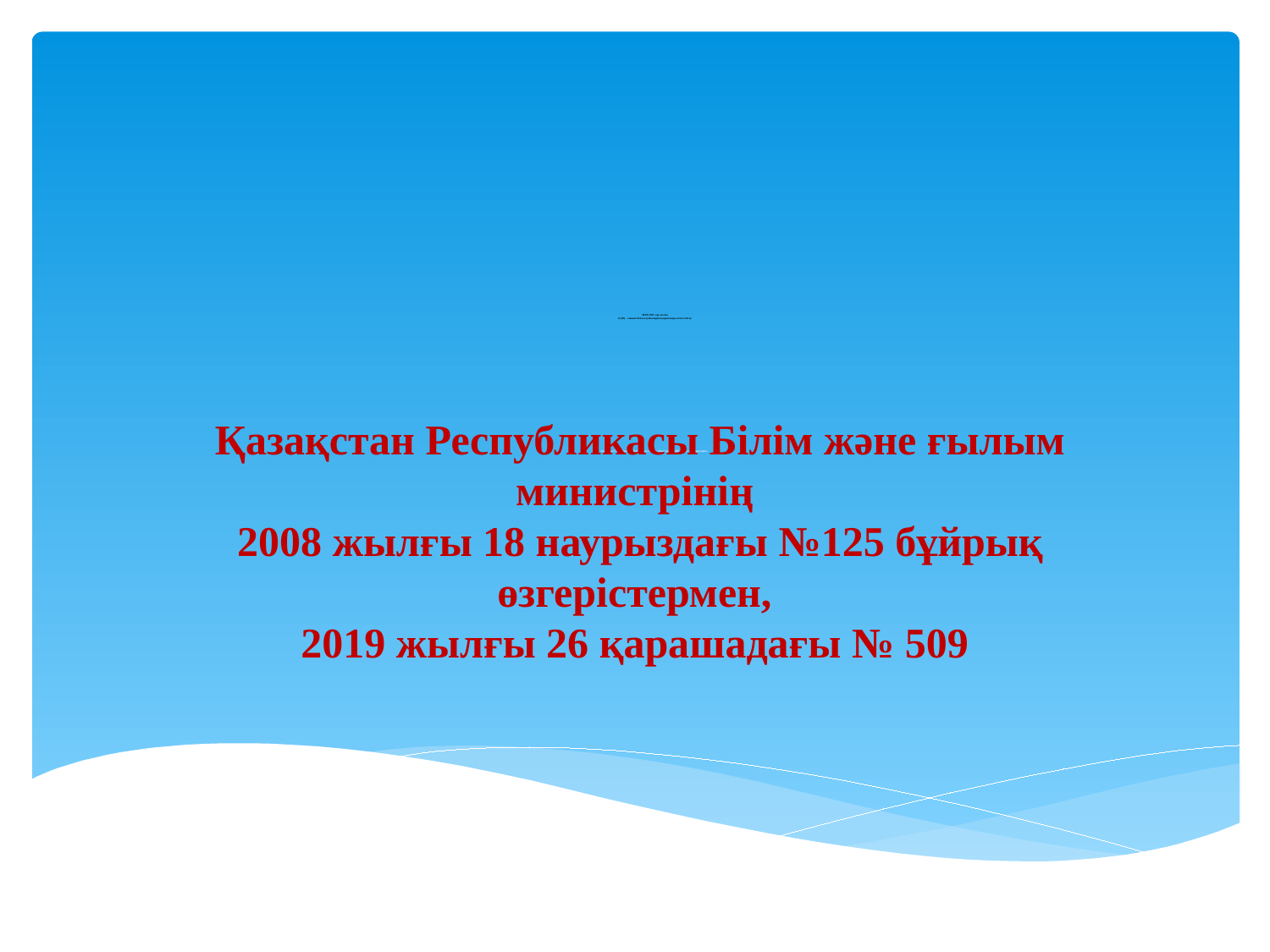

# 2020-2021 оқу жылы 9 (10) – сынып білім алушыларын қорытынды аттестаттау

Қазақстан Республикасы Білім және ғылым министрінің 2008 жылғы 18 наурыздағы

Қазақстан Республикасы Білім және ғылым министрінің
2008 жылғы 18 наурыздағы №125 бұйрық өзгерістермен,
2019 жылғы 26 қарашадағы № 509